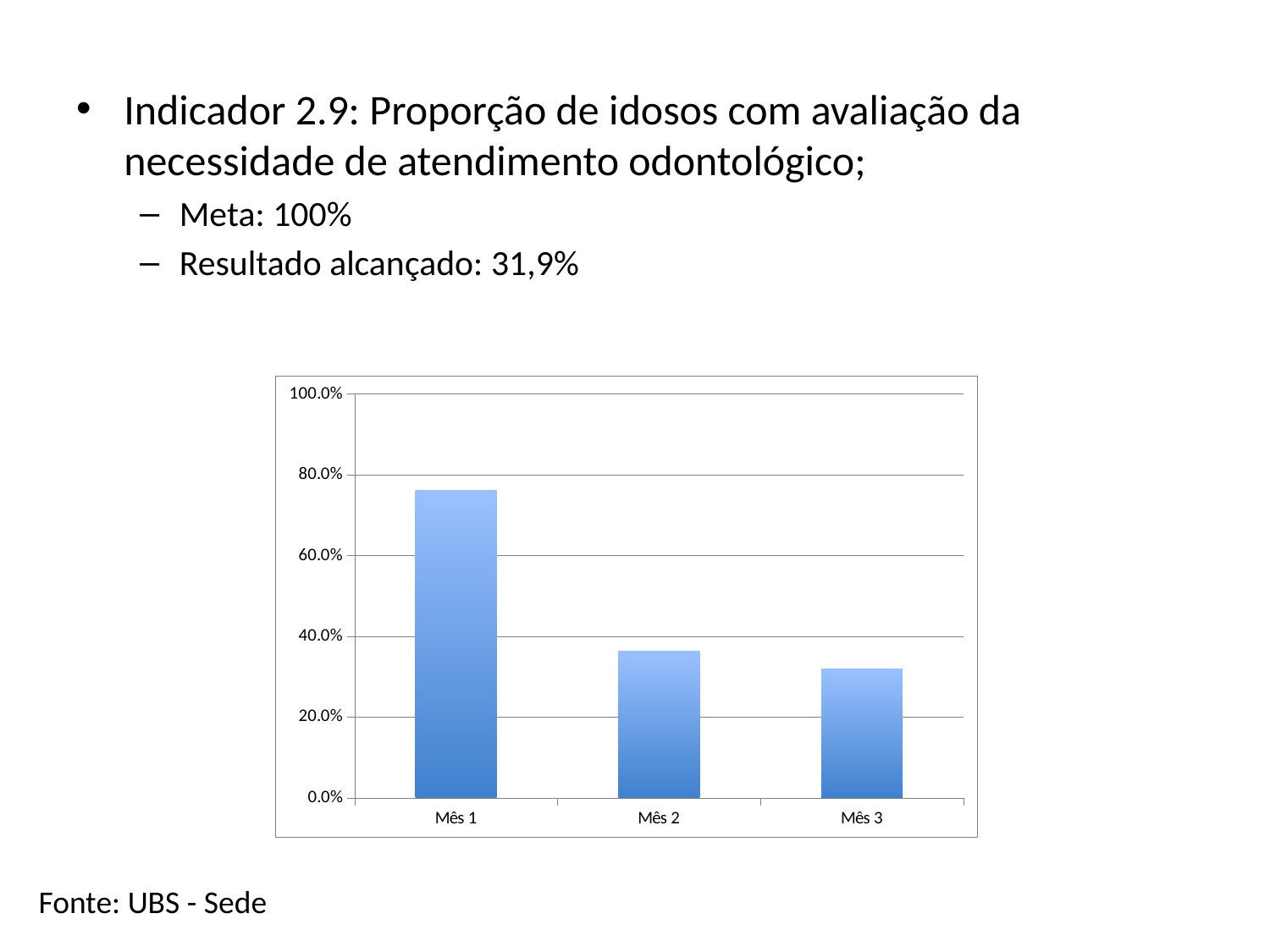

Indicador 2.9: Proporção de idosos com avaliação da necessidade de atendimento odontológico;
Meta: 100%
Resultado alcançado: 31,9%

### Chart

| Category | Proporção de idosos com avaliação da necessidade de atendimento odontológico |
|---|---|
| Mês 1 | 0.7623762376237624 |
| Mês 2 | 0.3631578947368421 |
| Mês 3 | 0.31864406779661014 |
Fonte: UBS - Sede